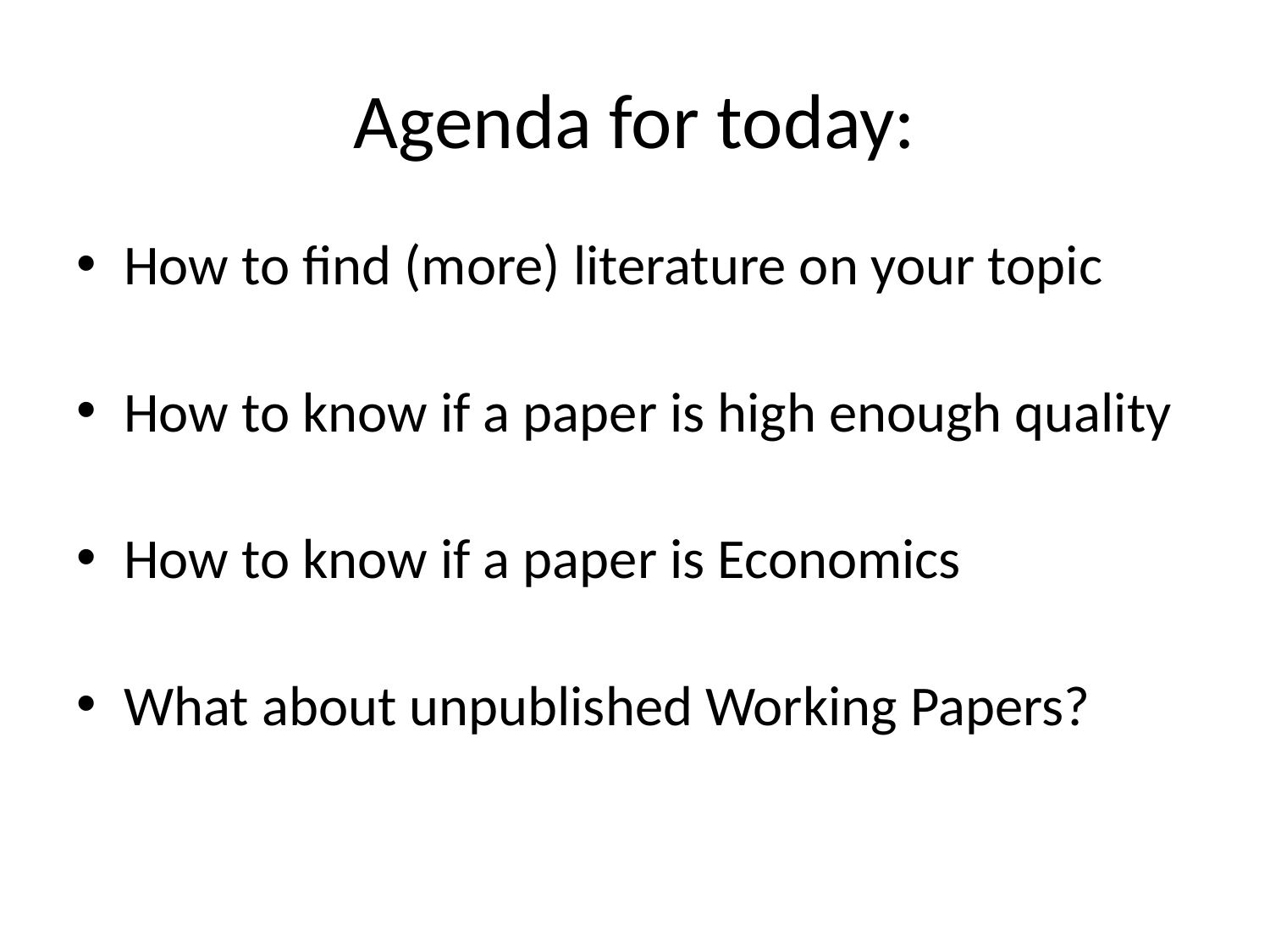

# Agenda for today:
How to find (more) literature on your topic
How to know if a paper is high enough quality
How to know if a paper is Economics
What about unpublished Working Papers?